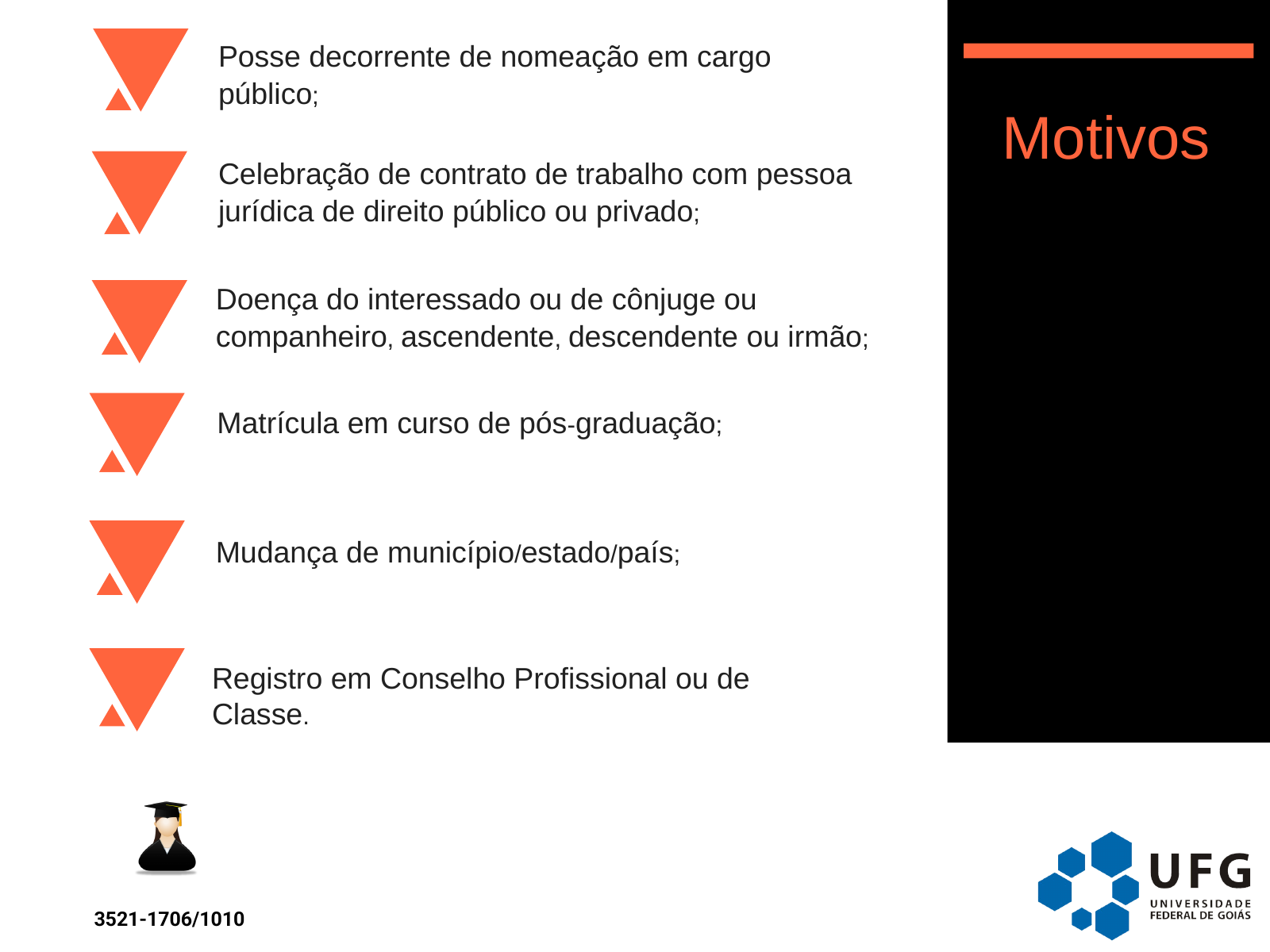

# Posse decorrente de nomeação em cargo  público;

Motivos

Celebração de contrato de trabalho com pessoa  jurídica de direito público ou privado;

Doença do interessado ou de cônjuge ou  companheiro, ascendente, descendente ou irmão;

Matrícula em curso de pós-graduação;

Mudança de município/estado/país;

Registro em Conselho Profissional ou de Classe.

COLACAO.UFG@GMAIL.COM
3521-1706/1010
COLACAO.UFG@GMAIL.COM
3521-1010/1005